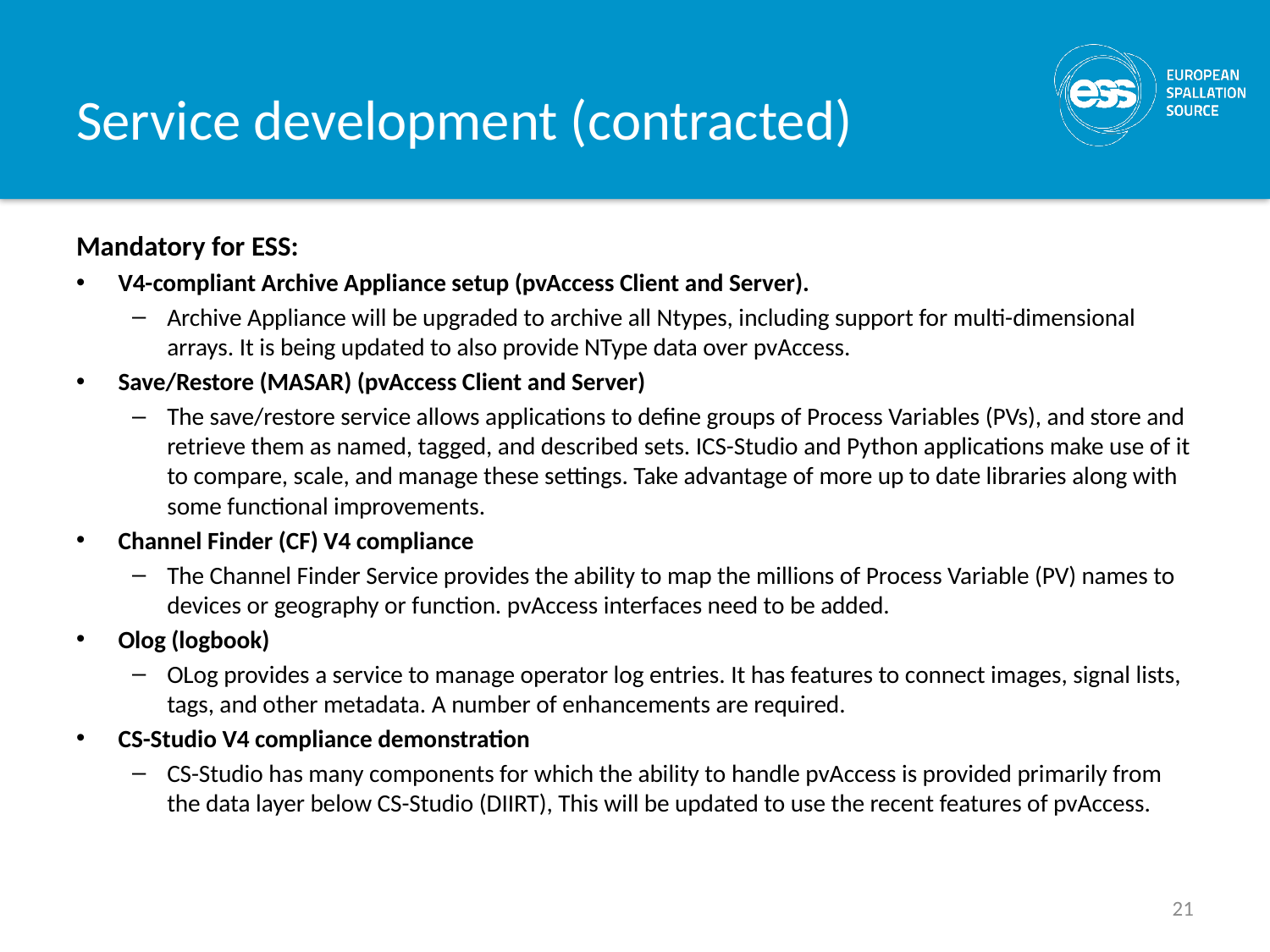

# Service development (contracted)
Mandatory for ESS:
V4-compliant Archive Appliance setup (pvAccess Client and Server).
Archive Appliance will be upgraded to archive all Ntypes, including support for multi-dimensional arrays. It is being updated to also provide NType data over pvAccess.
Save/Restore (MASAR) (pvAccess Client and Server)
The save/restore service allows applications to define groups of Process Variables (PVs), and store and retrieve them as named, tagged, and described sets. ICS-Studio and Python applications make use of it to compare, scale, and manage these settings. Take advantage of more up to date libraries along with some functional improvements.
Channel Finder (CF) V4 compliance
The Channel Finder Service provides the ability to map the millions of Process Variable (PV) names to devices or geography or function. pvAccess interfaces need to be added.
Olog (logbook)
OLog provides a service to manage operator log entries. It has features to connect images, signal lists, tags, and other metadata. A number of enhancements are required.
CS-Studio V4 compliance demonstration
CS-Studio has many components for which the ability to handle pvAccess is provided primarily from the data layer below CS-Studio (DIIRT), This will be updated to use the recent features of pvAccess.
21